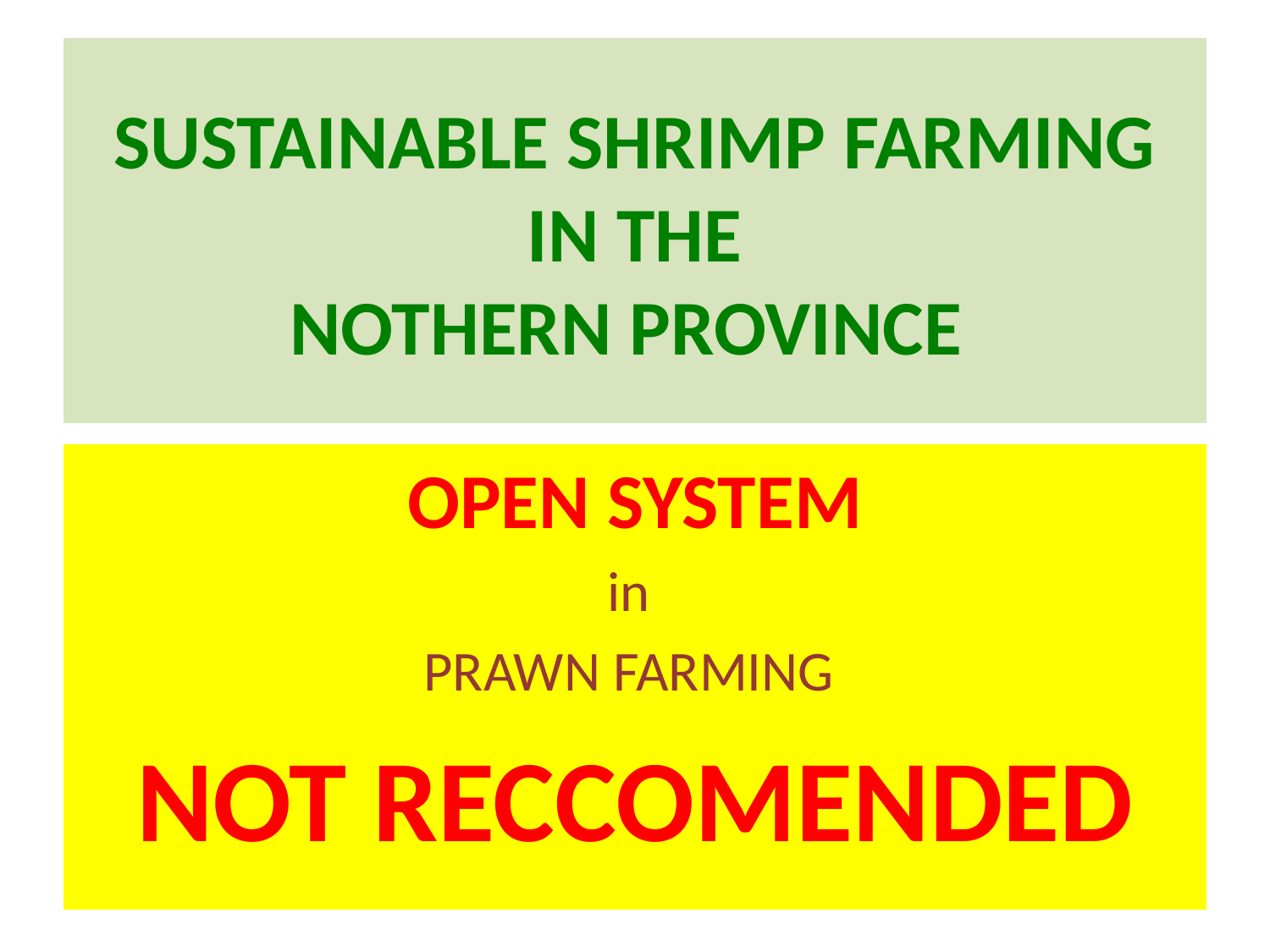

# SUSTAINABLE SHRIMP FARMING IN THE NOTHERN PROVINCE
OPEN SYSTEM
in
PRAWN FARMING
NOT RECCOMENDED